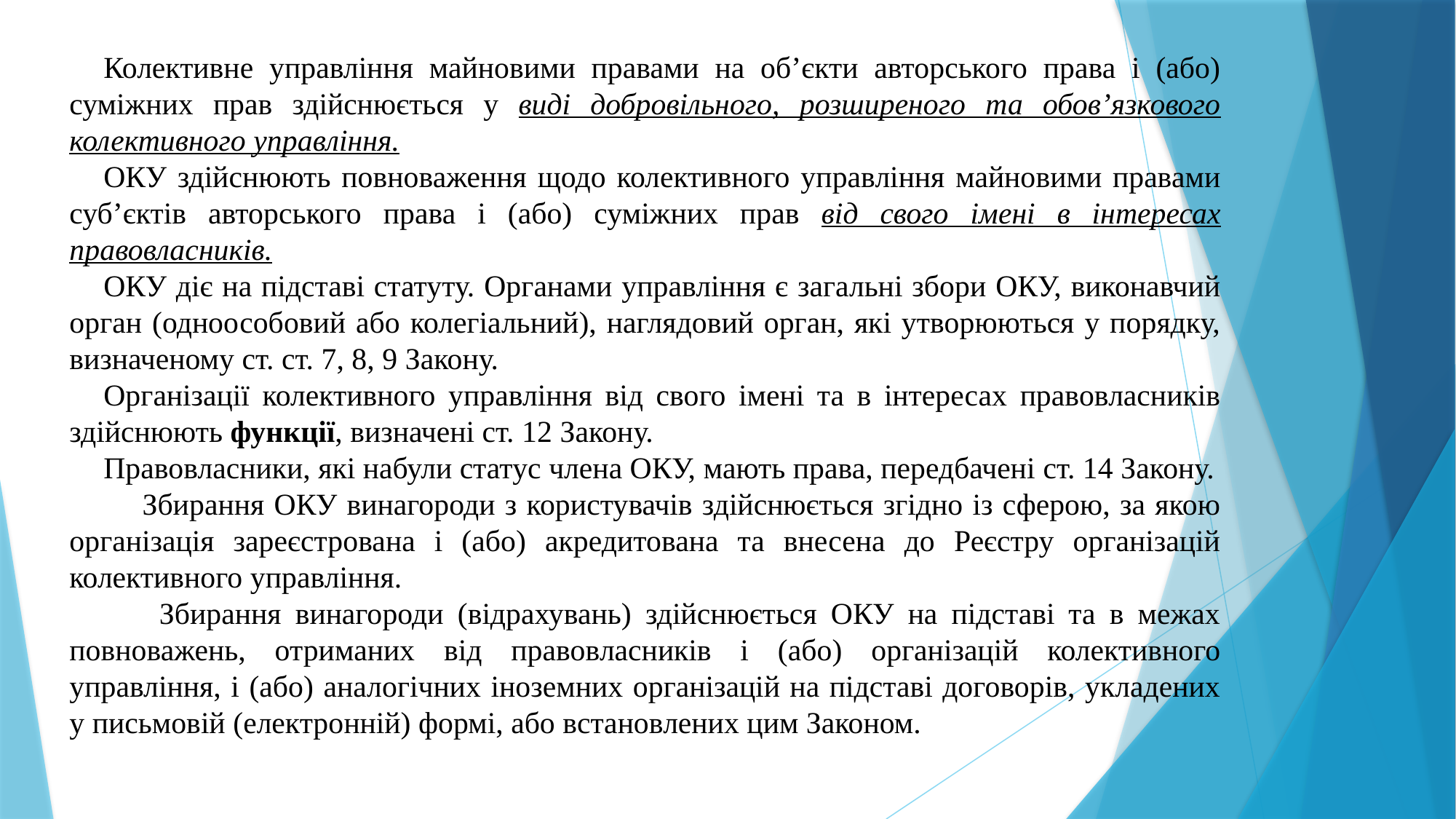

Колективне управління майновими правами на об’єкти авторського права і (або) суміжних прав здійснюється у виді добровільного, розширеного та обов’язкового колективного управління.
ОКУ здійснюють повноваження щодо колективного управління майновими правами суб’єктів авторського права і (або) суміжних прав від свого імені в інтересах правовласників.
ОКУ діє на підставі статуту. Органами управління є загальні збори ОКУ, виконавчий орган (одноособовий або колегіальний), наглядовий орган, які утворюються у порядку, визначеному ст. ст. 7, 8, 9 Закону.
Організації колективного управління від свого імені та в інтересах правовласників здійснюють функції, визначені ст. 12 Закону.
Правовласники, які набули статус члена ОКУ, мають права, передбачені ст. 14 Закону.
    Збирання ОКУ винагороди з користувачів здійснюється згідно із сферою, за якою організація зареєстрована і (або) акредитована та внесена до Реєстру організацій колективного управління.
    Збирання винагороди (відрахувань) здійснюється ОКУ на підставі та в межах повноважень, отриманих від правовласників і (або) організацій колективного управління, і (або) аналогічних іноземних організацій на підставі договорів, укладених у письмовій (електронній) формі, або встановлених цим Законом.